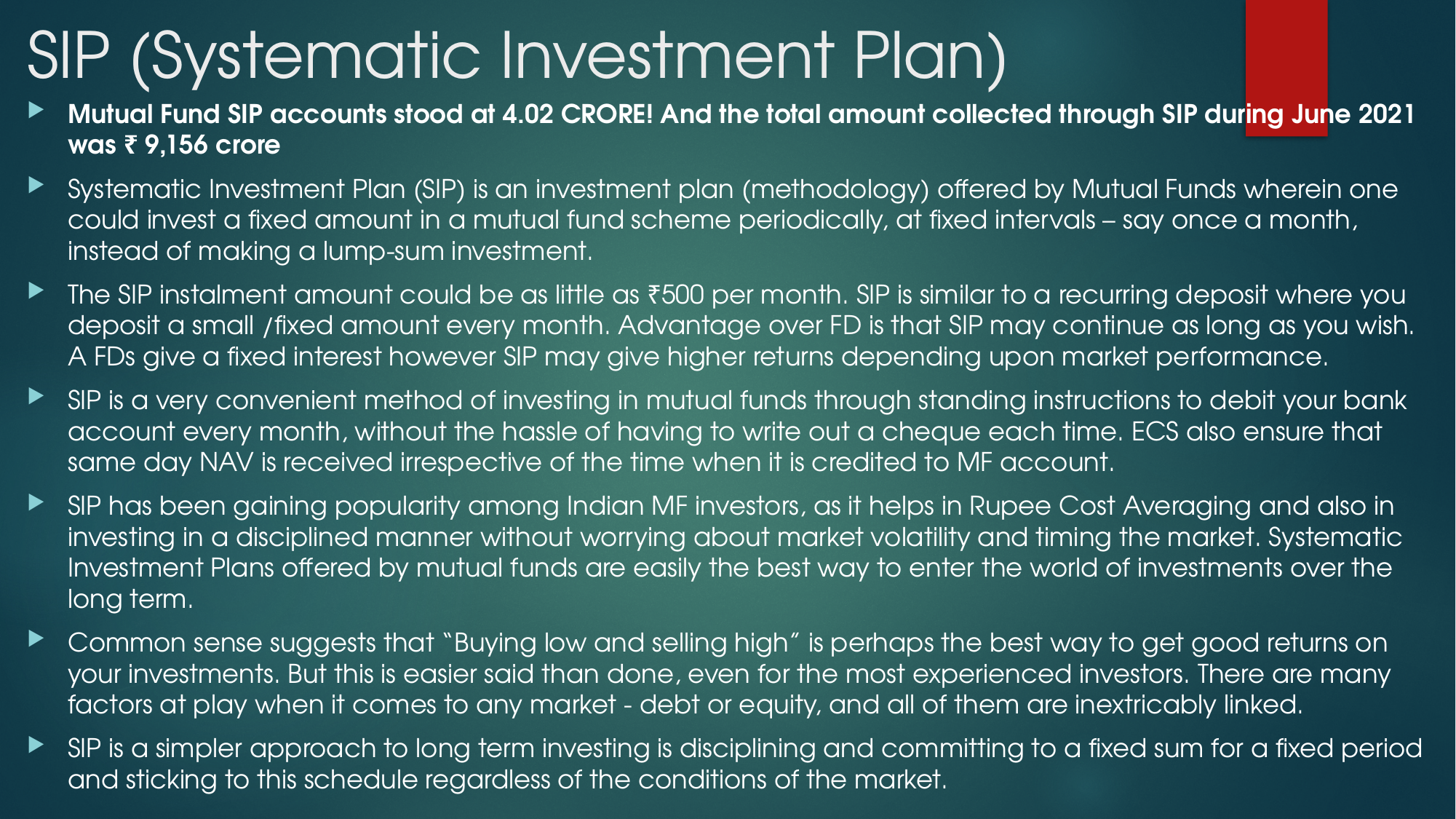

# SIP (Systematic Investment Plan)
Mutual Fund SIP accounts stood at 4.02 CRORE! And the total amount collected through SIP during June 2021 was ₹ 9,156 crore
Systematic Investment Plan (SIP) is an investment plan (methodology) offered by Mutual Funds wherein one could invest a fixed amount in a mutual fund scheme periodically, at fixed intervals – say once a month, instead of making a lump-sum investment.
The SIP instalment amount could be as little as ₹500 per month. SIP is similar to a recurring deposit where you deposit a small /fixed amount every month. Advantage over FD is that SIP may continue as long as you wish. A FDs give a fixed interest however SIP may give higher returns depending upon market performance.
SIP is a very convenient method of investing in mutual funds through standing instructions to debit your bank account every month, without the hassle of having to write out a cheque each time. ECS also ensure that same day NAV is received irrespective of the time when it is credited to MF account.
SIP has been gaining popularity among Indian MF investors, as it helps in Rupee Cost Averaging and also in investing in a disciplined manner without worrying about market volatility and timing the market. Systematic Investment Plans offered by mutual funds are easily the best way to enter the world of investments over the long term.
Common sense suggests that “Buying low and selling high” is perhaps the best way to get good returns on your investments. But this is easier said than done, even for the most experienced investors. There are many factors at play when it comes to any market - debt or equity, and all of them are inextricably linked.
SIP is a simpler approach to long term investing is disciplining and committing to a fixed sum for a fixed period and sticking to this schedule regardless of the conditions of the market.